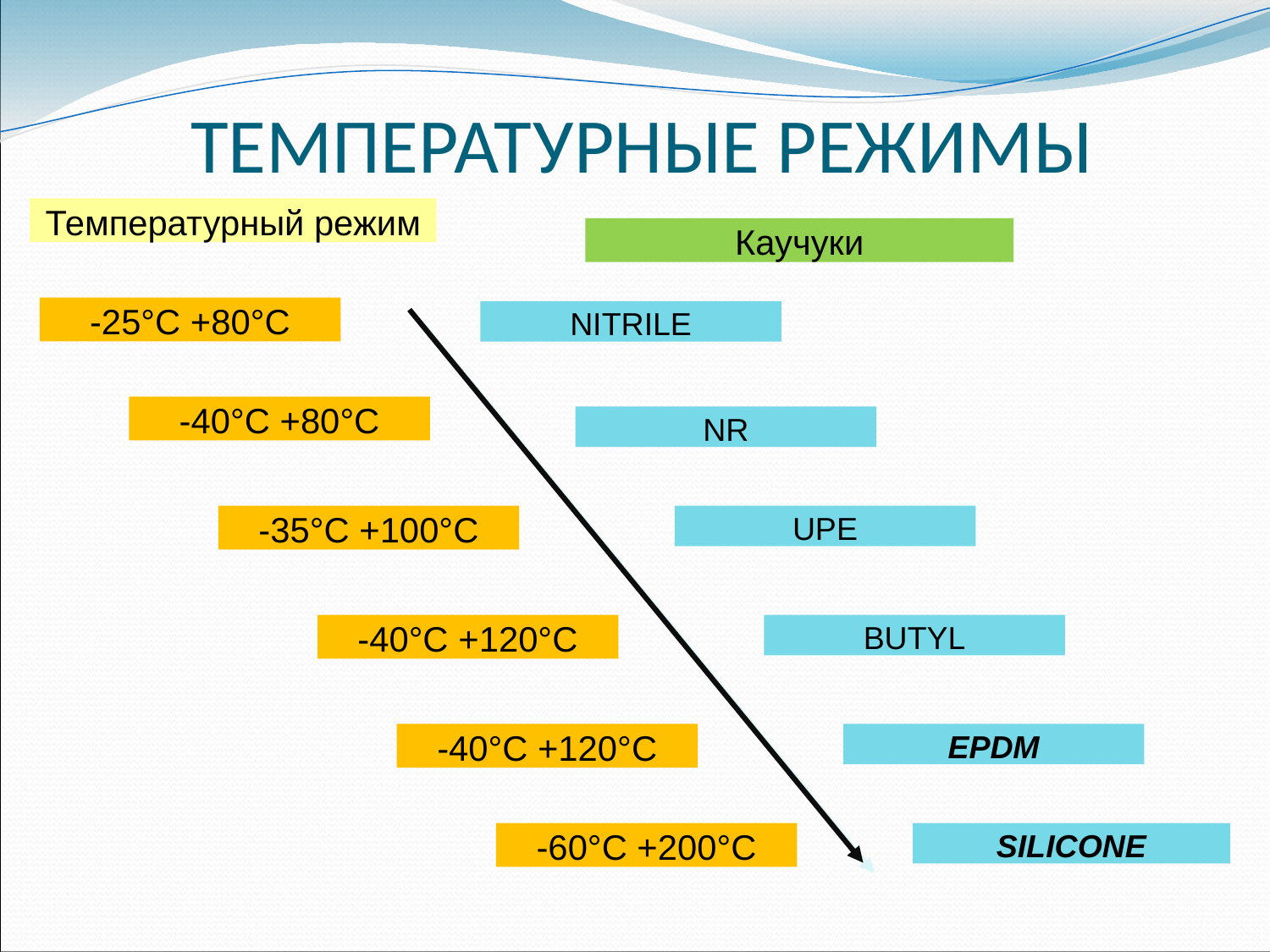

ТЕМПЕРАТУРНЫЕ РЕЖИМЫ
Температурный режим
Каучуки
-25°C +80°C
NITRILE

-40°C +80°C
NR
-35°C +100°C
UPE
-40°C +120°C
BUTYL
-40°C +120°C
EPDM
-60°C +200°C
SILICONE